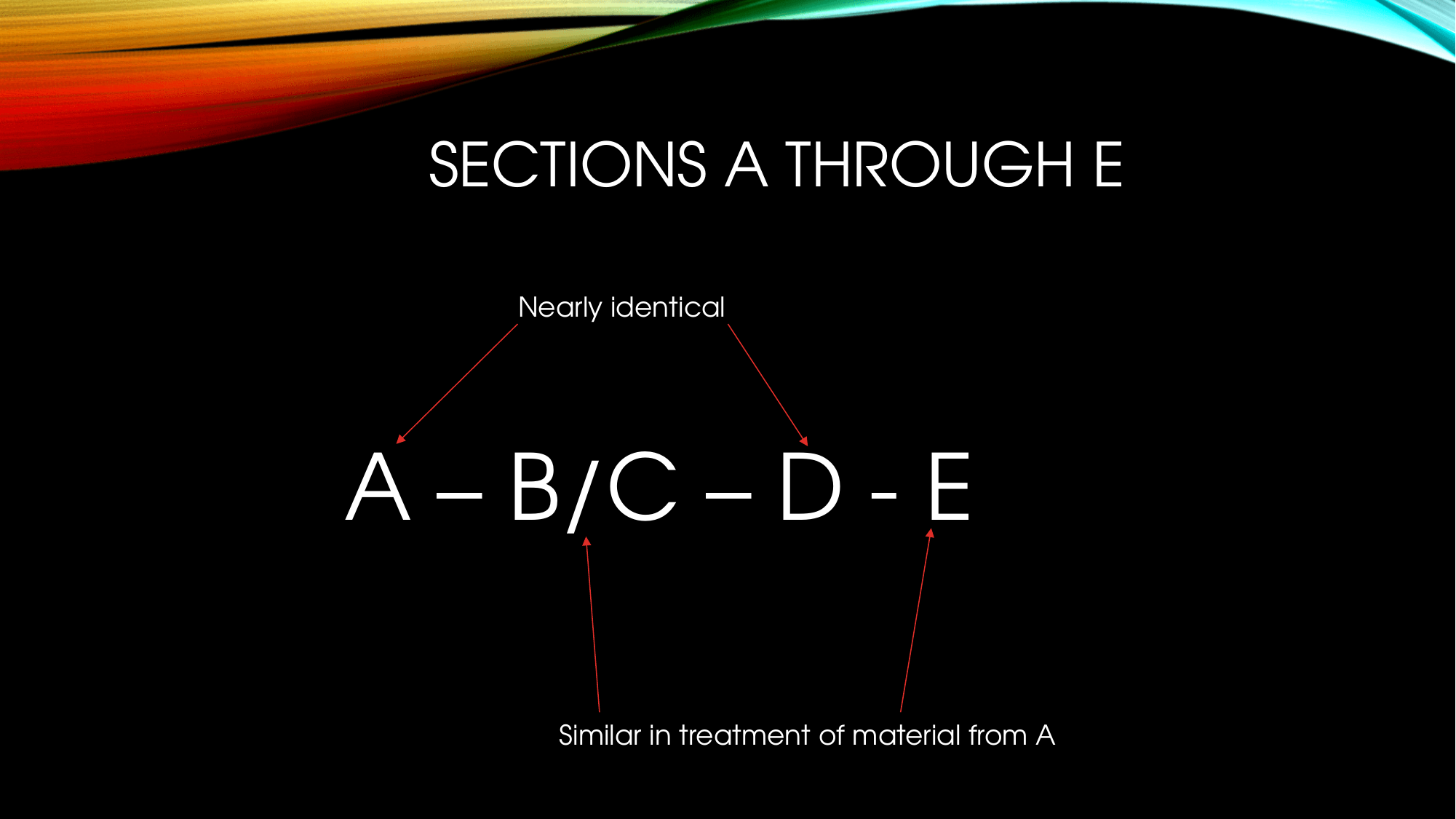

# Sections A through E
Nearly identical
A – B/C – D - E
Similar in treatment of material from A